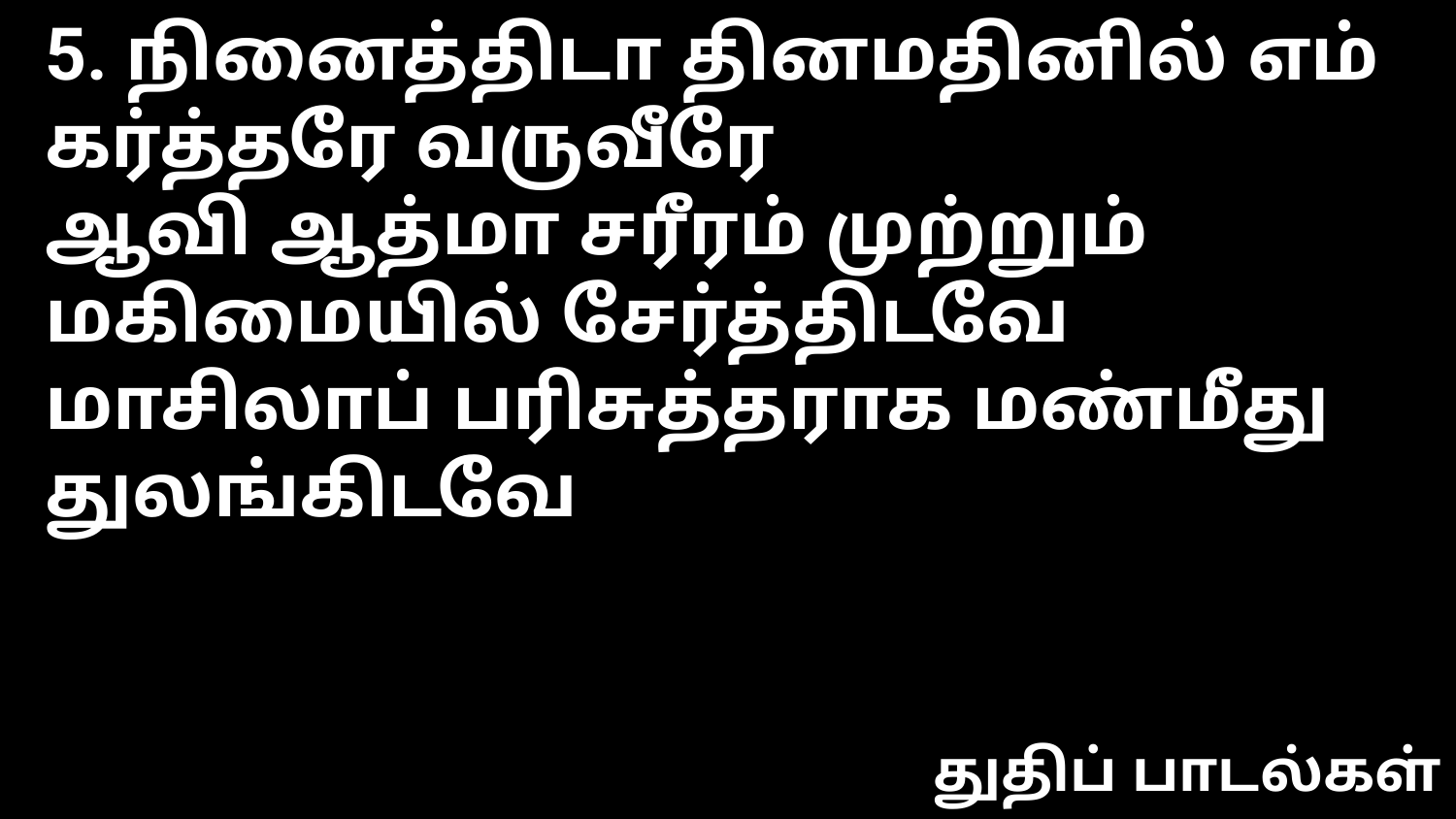

5. நினைத்திடா தினமதினில் எம் கர்த்தரே வருவீரே
ஆவி ஆத்மா சரீரம் முற்றும் மகிமையில் சேர்த்திடவே
மாசிலாப் பரிசுத்தராக மண்மீது துலங்கிடவே

துதிப் பாடல்கள்